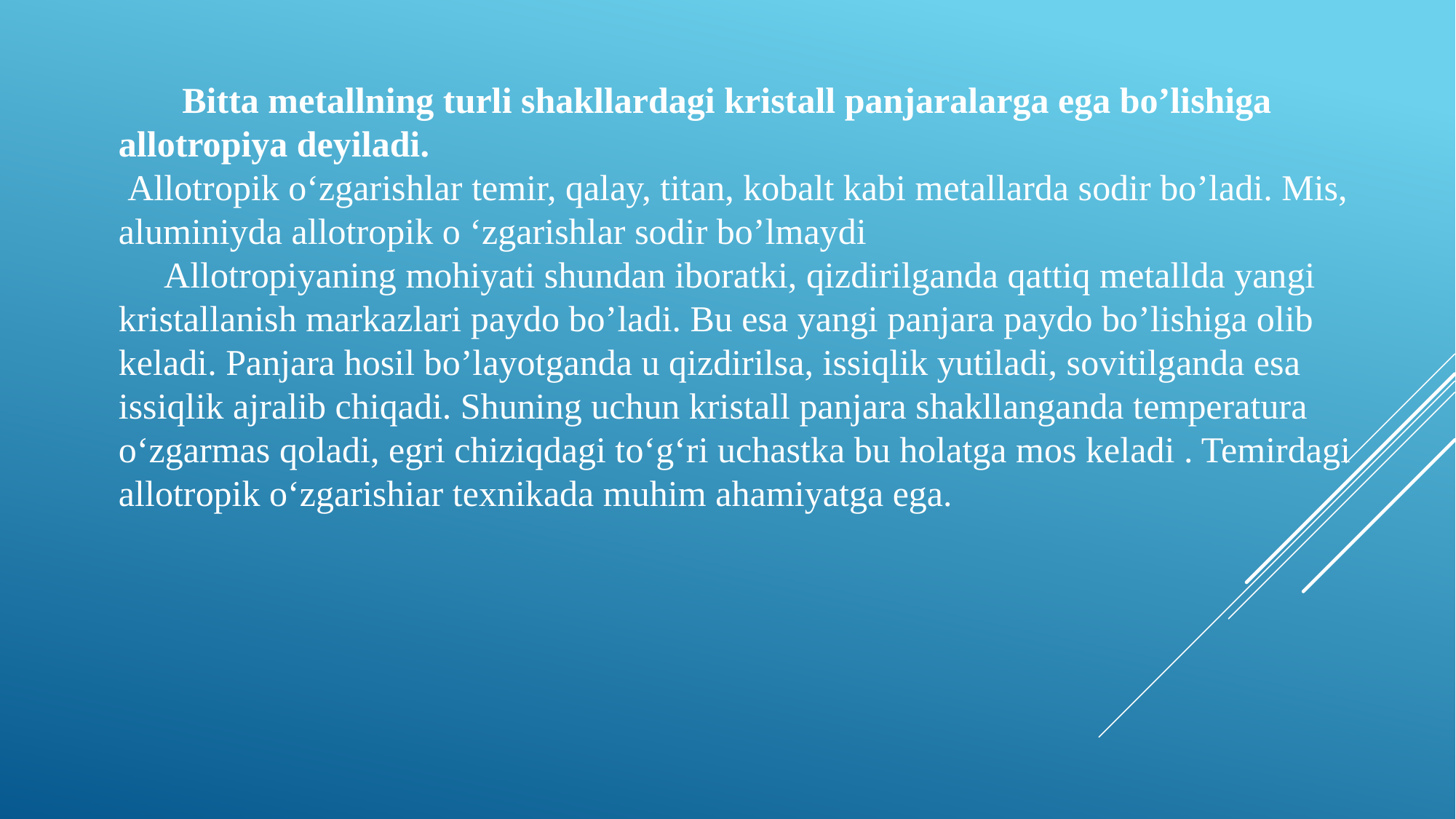

Bitta metallning turli shakllardagi kristall panjaralarga ega bo’lishiga allotropiya deyiladi.
 Allotropik o‘zgarishlar temir, qalay, titan, kobalt kabi metallarda sodir bo’ladi. Mis, aluminiyda allotropik o ‘zgarishlar sodir bo’lmaydi
     Allotropiyaning mohiyati shundan iboratki, qizdirilganda qattiq metallda yangi kristallanish markazlari paydo bo’ladi. Bu esa yangi panjara paydo bo’lishiga olib keladi. Panjara hosil bo’layotganda u qizdirilsa, issiqlik yutiladi, sovitilganda esa issiqlik ajralib chiqadi. Shuning uchun kristall panjara shakllanganda temperatura o‘zgarmas qoladi, egri chiziqdagi to‘g‘ri uchastka bu holatga mos keladi . Temirdagi allotropik o‘zgarishiar texnikada muhim ahamiyatga ega.